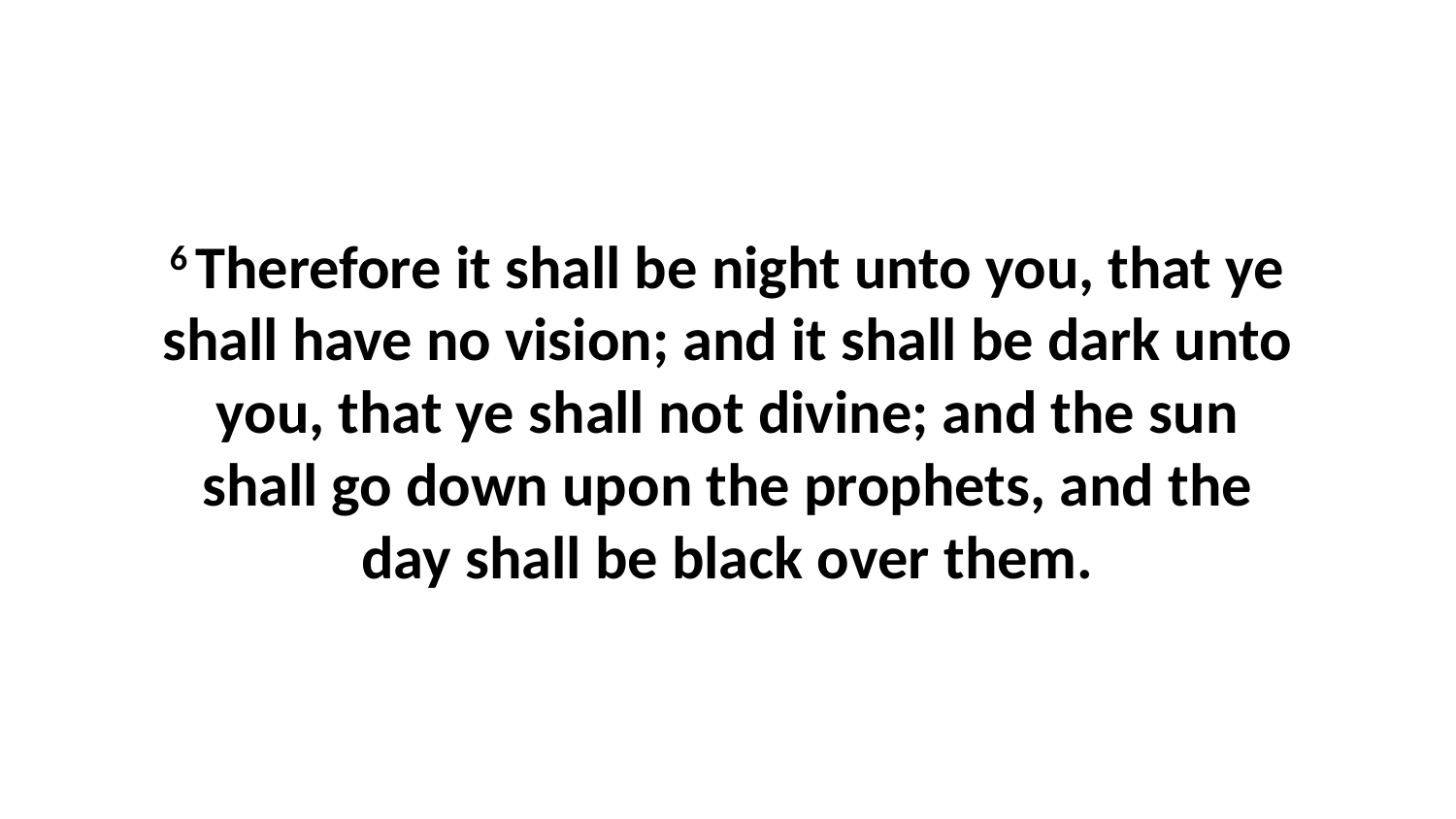

6 Therefore it shall be night unto you, that ye shall have no vision; and it shall be dark unto you, that ye shall not divine; and the sun shall go down upon the prophets, and the day shall be black over them.